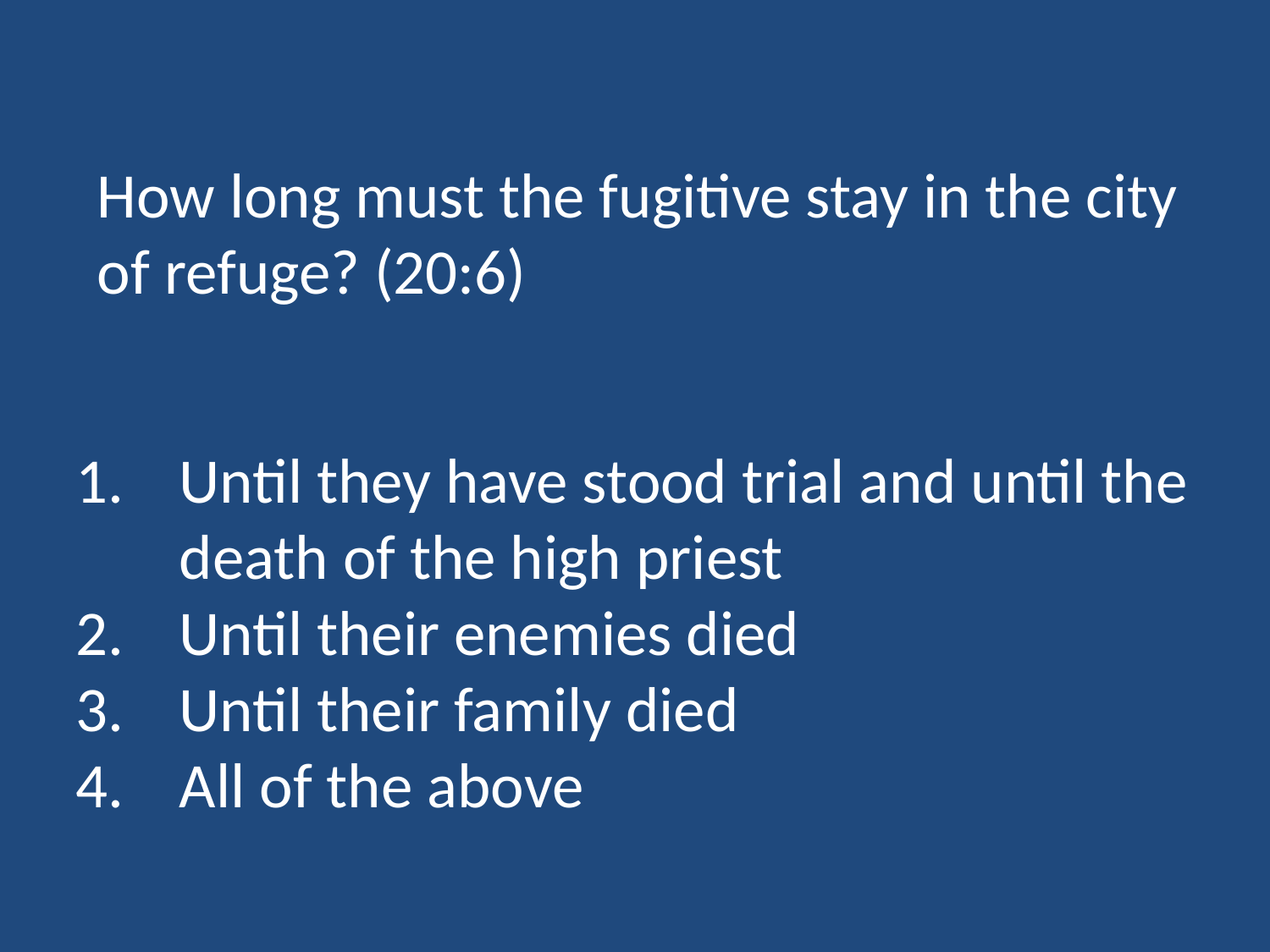

How long must the fugitive stay in the city of refuge? (20:6)
Until they have stood trial and until the death of the high priest
Until their enemies died
Until their family died
All of the above